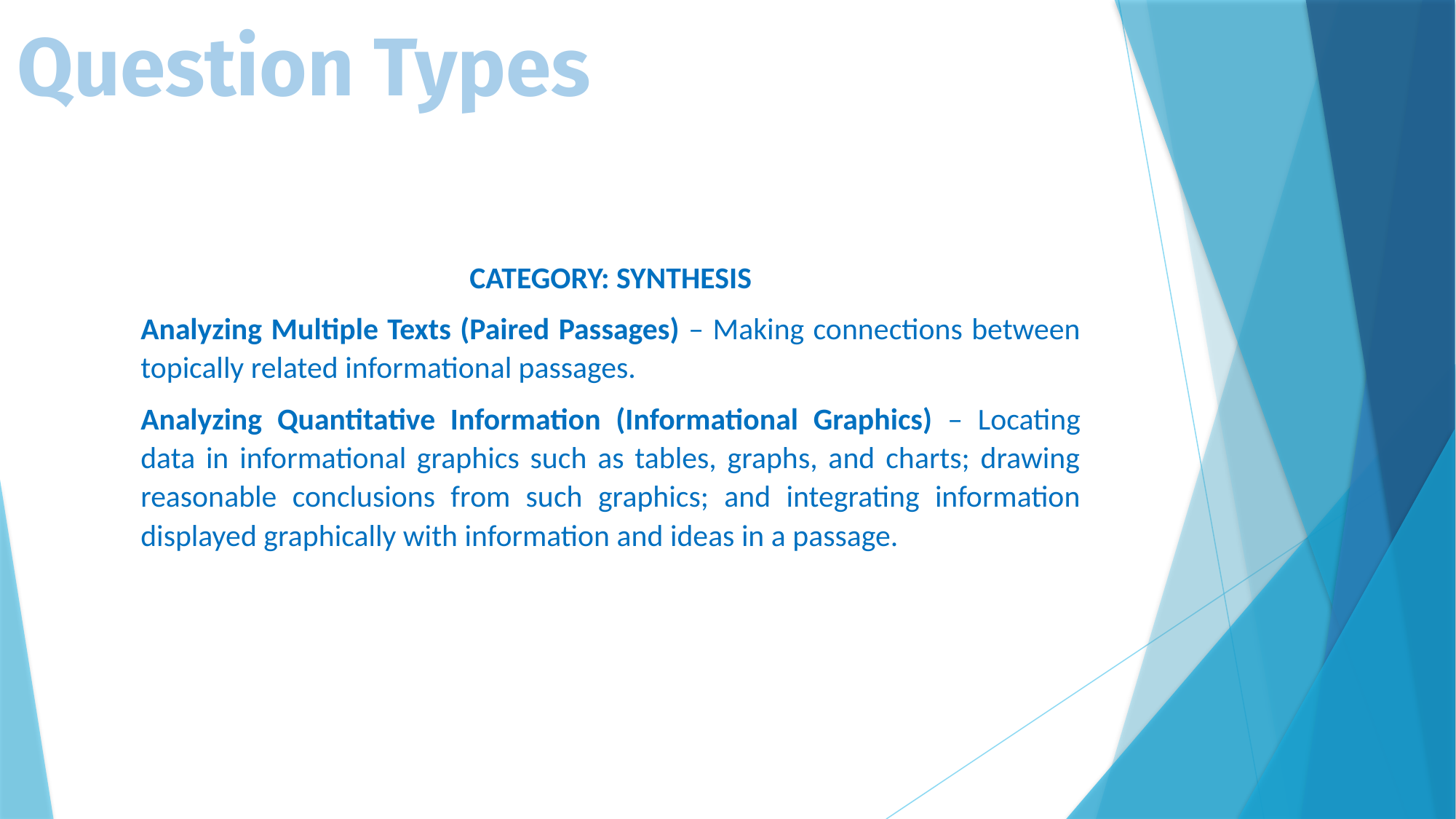

Question Types
CATEGORY: SYNTHESIS
Analyzing Multiple Texts (Paired Passages) – Making connections between topically related informational passages.
Analyzing Quantitative Information (Informational Graphics) – Locating data in informational graphics such as tables, graphs, and charts; drawing reasonable conclusions from such graphics; and integrating information displayed graphically with information and ideas in a passage.